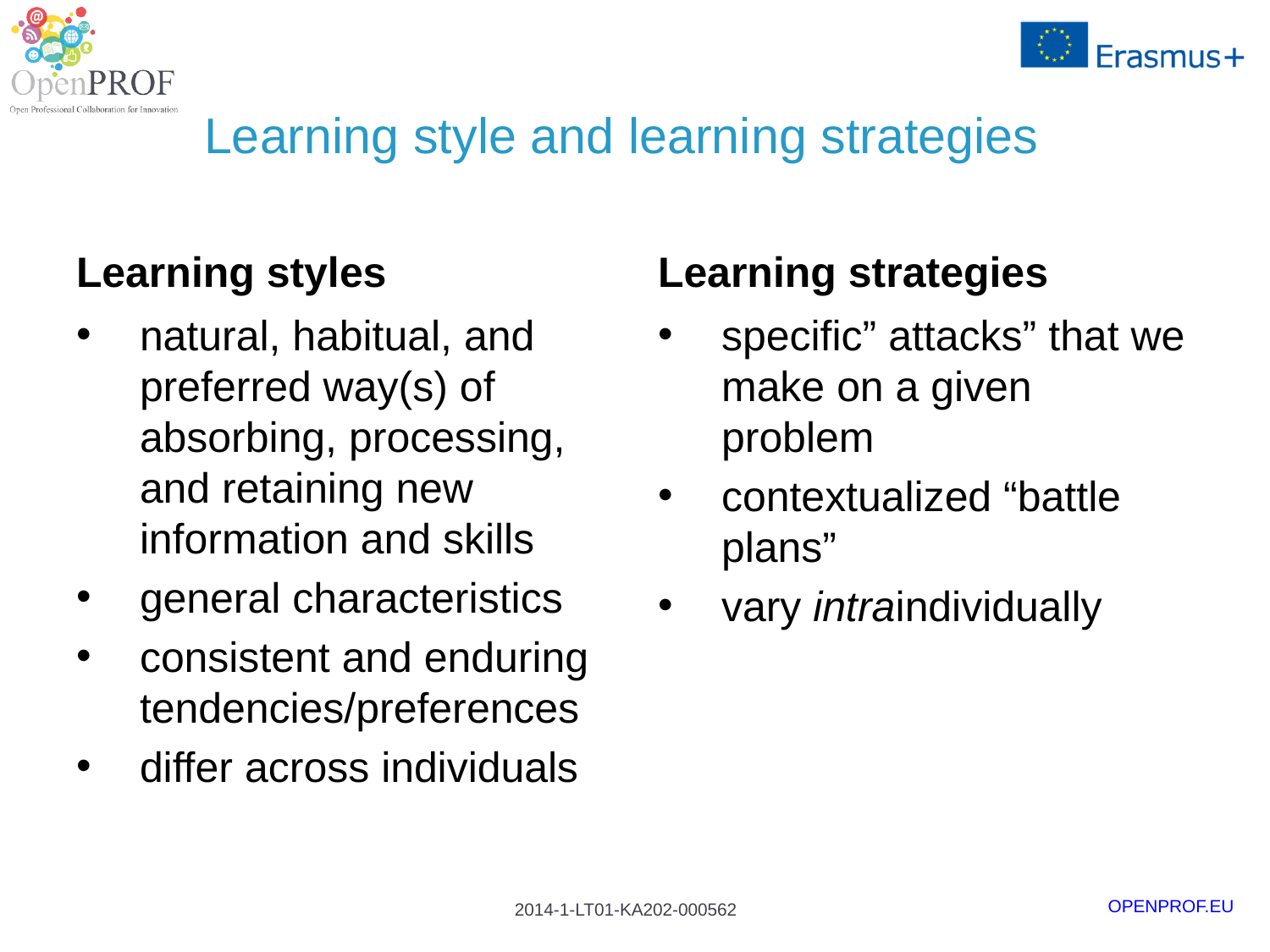

# Learning style and learning strategies
Learning styles
Learning strategies
natural, habitual, and preferred way(s) of absorbing, processing, and retaining new information and skills
general characteristics
consistent and enduring tendencies/preferences
differ across individuals

specific” attacks” that we make on a given problem
contextualized “battle plans”
vary intraindividually